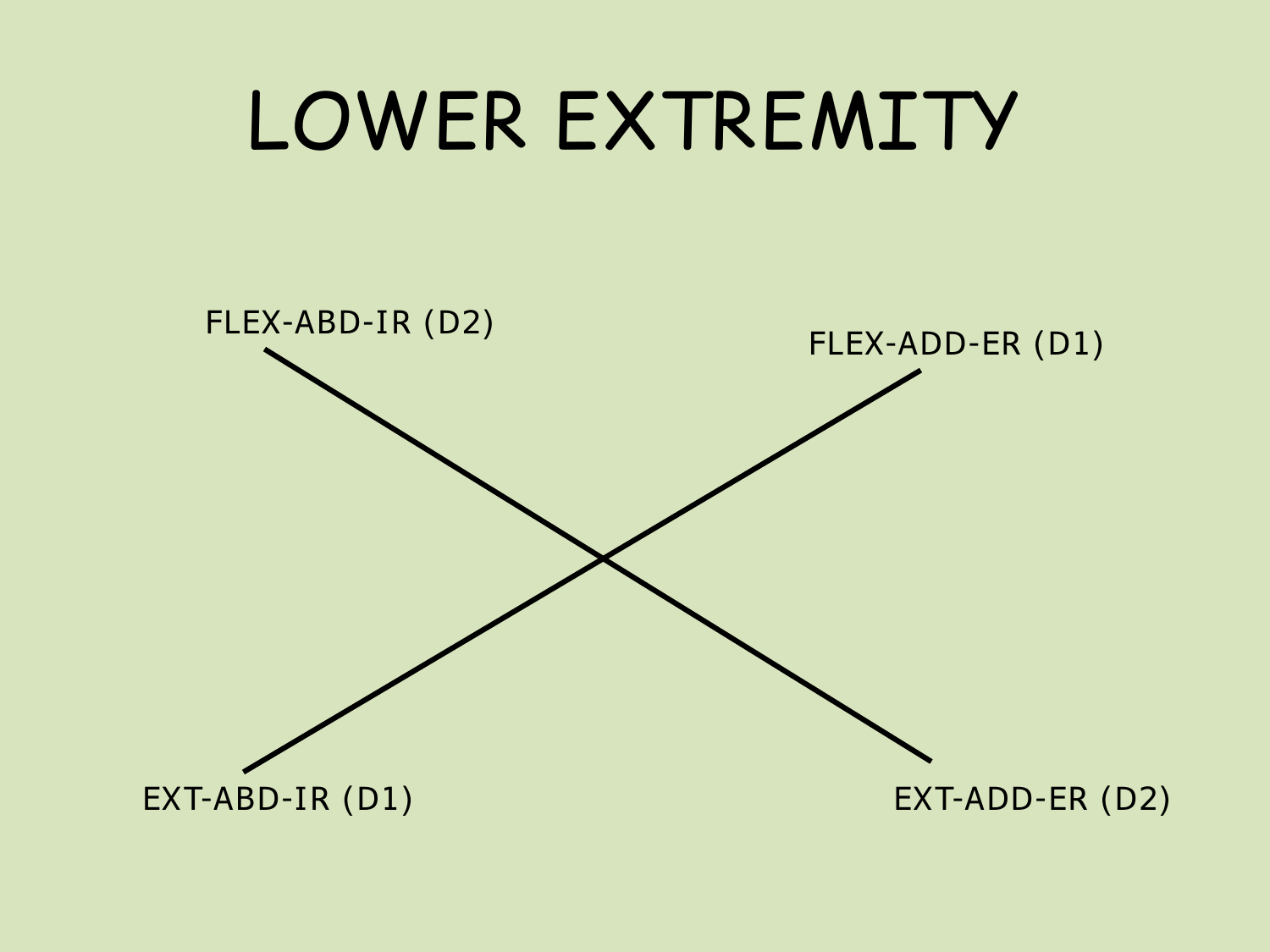

# LOWER EXTREMITY

FLEX-ABD-IR (D2)
FLEX-ADD-ER (D1)

EXT-ABD-IR (D1)
EXT-ADD-ER (D2)